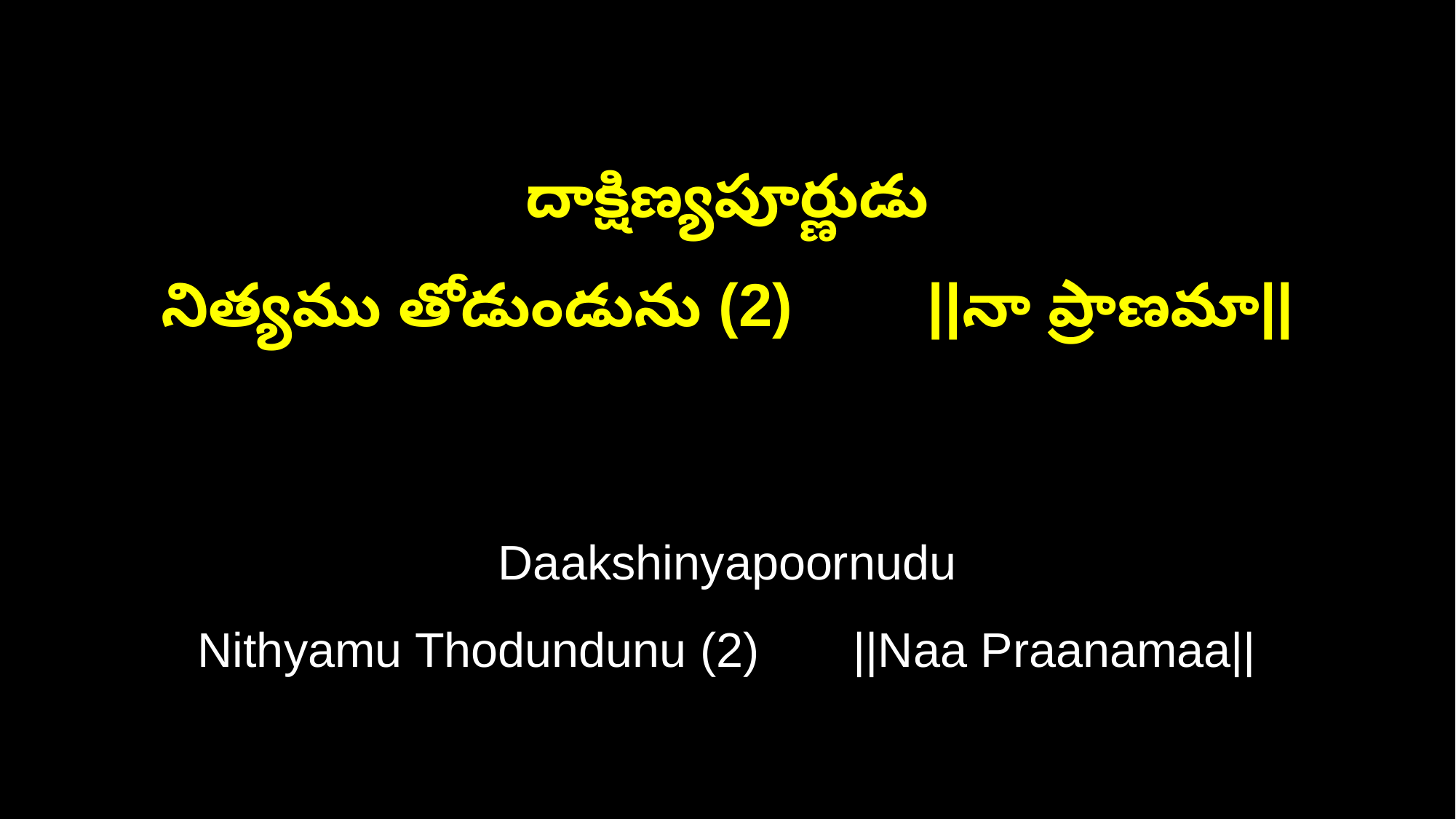

దాక్షిణ్యపూర్ణుడు
నిత్యము తోడుండును (2)        ||నా ప్రాణమా||
Daakshinyapoornudu
Nithyamu Thodundunu (2)       ||Naa Praanamaa||